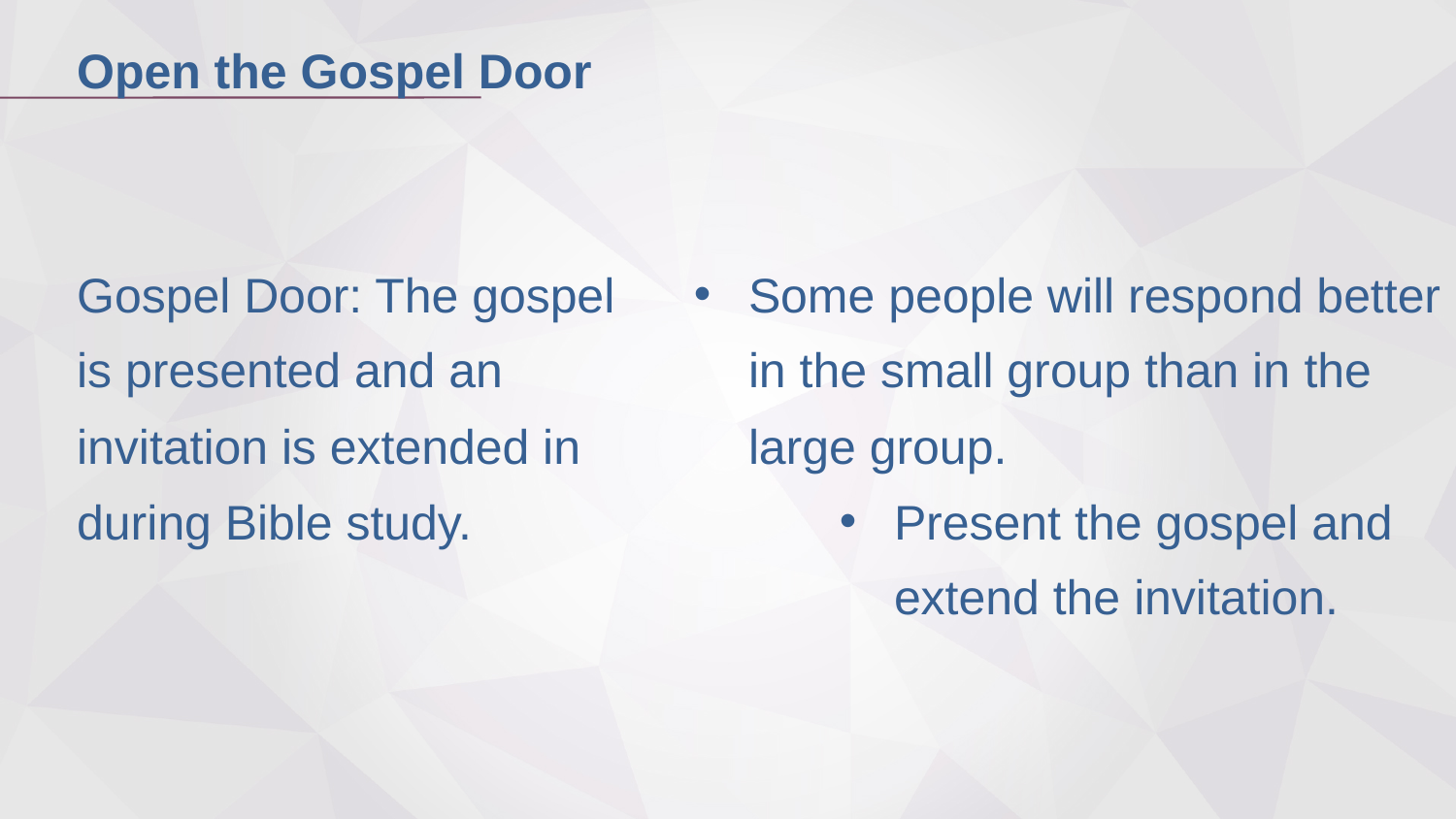

# Open the Gospel Door
Gospel Door: The gospel is presented and an
invitation is extended in during Bible study.
Some people will respond better in the small group than in the large group.
Present the gospel and extend the invitation.